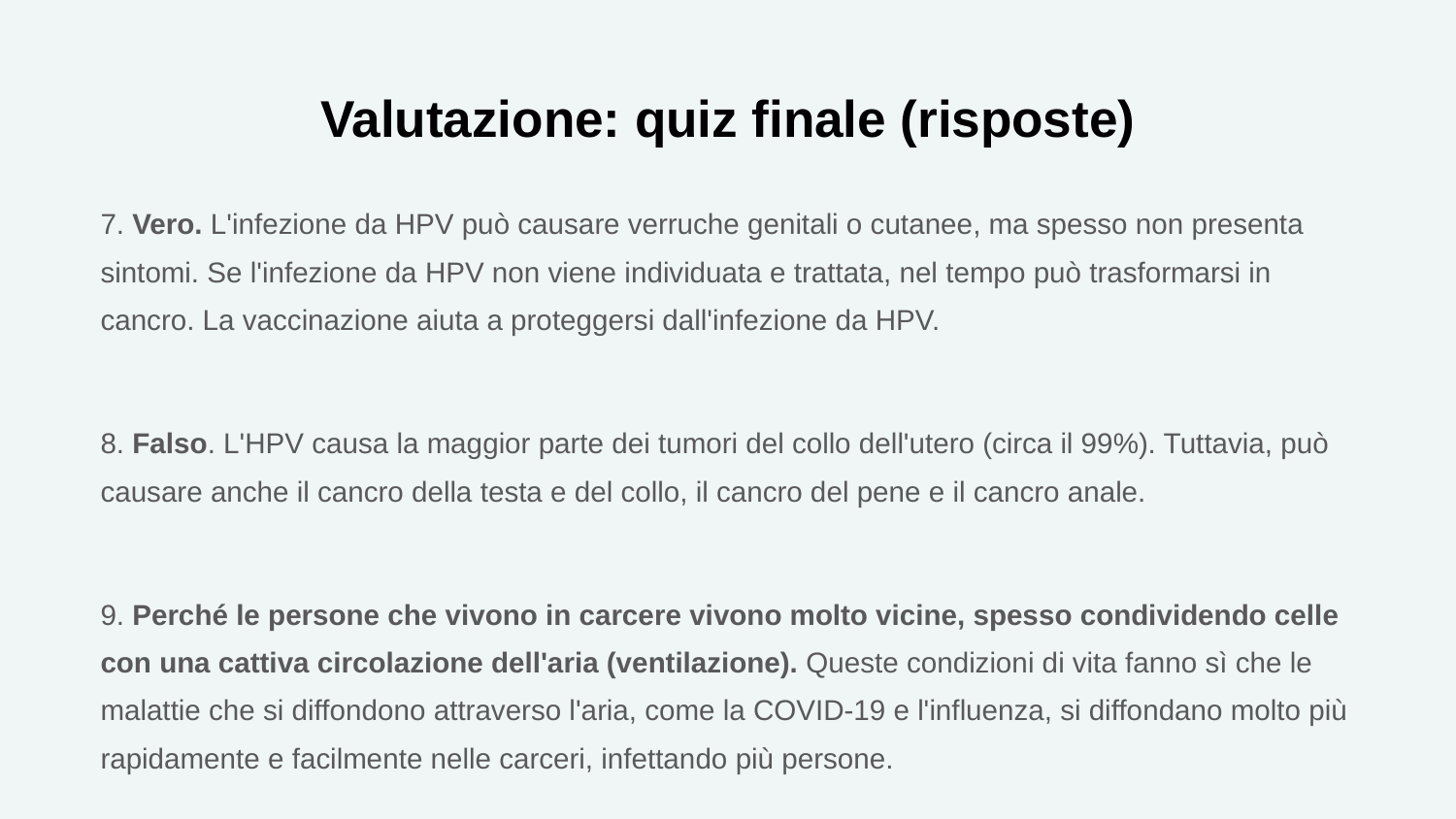

# Valutazione: quiz finale (risposte)
7. Vero. L'infezione da HPV può causare verruche genitali o cutanee, ma spesso non presenta sintomi. Se l'infezione da HPV non viene individuata e trattata, nel tempo può trasformarsi in cancro. La vaccinazione aiuta a proteggersi dall'infezione da HPV.

8. Falso. L'HPV causa la maggior parte dei tumori del collo dell'utero (circa il 99%). Tuttavia, può causare anche il cancro della testa e del collo, il cancro del pene e il cancro anale.

9. Perché le persone che vivono in carcere vivono molto vicine, spesso condividendo celle con una cattiva circolazione dell'aria (ventilazione). Queste condizioni di vita fanno sì che le malattie che si diffondono attraverso l'aria, come la COVID-19 e l'influenza, si diffondano molto più rapidamente e facilmente nelle carceri, infettando più persone.